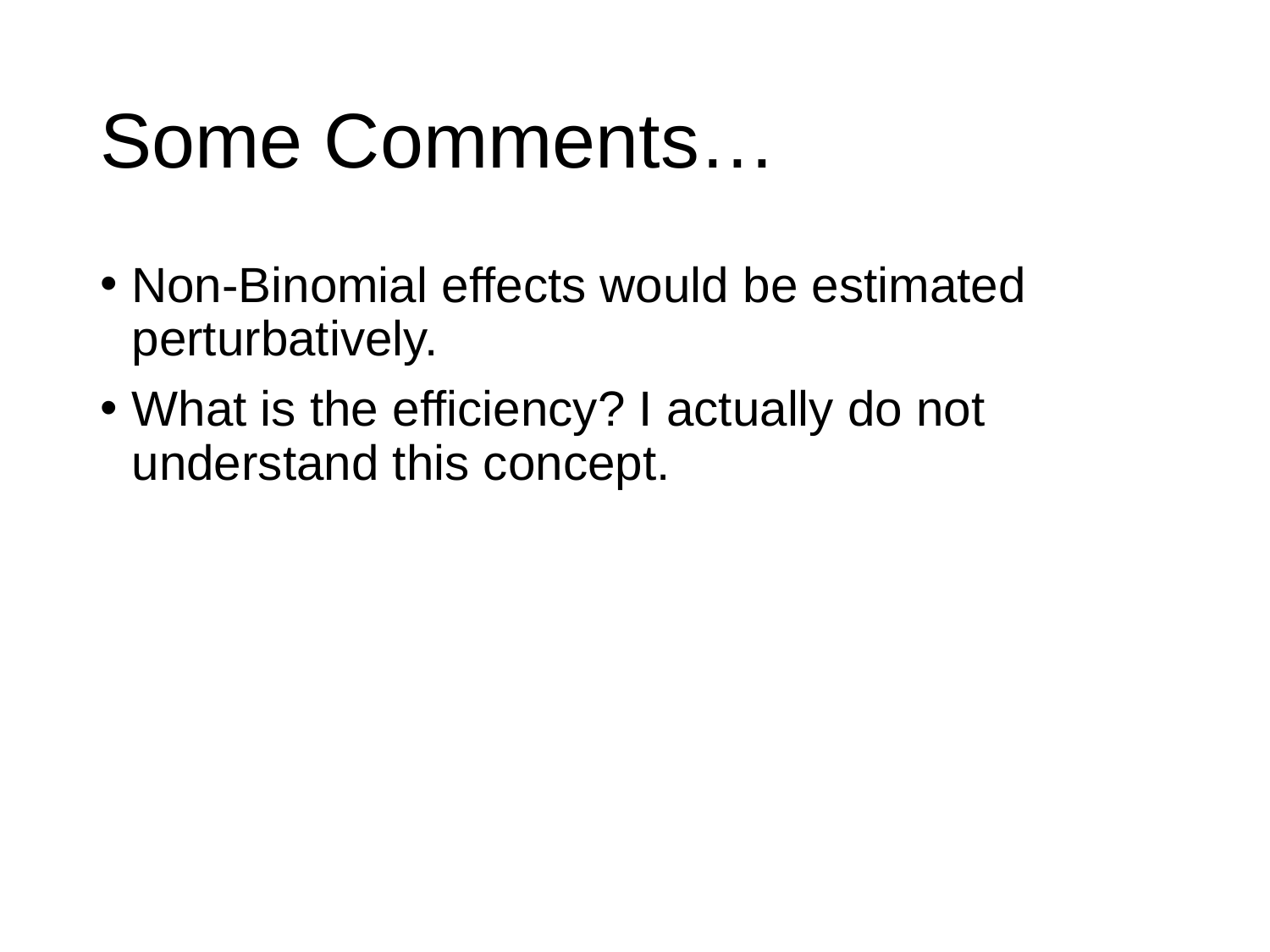

# Some Comments…
Non-Binomial effects would be estimated perturbatively.
What is the efficiency? I actually do not understand this concept.